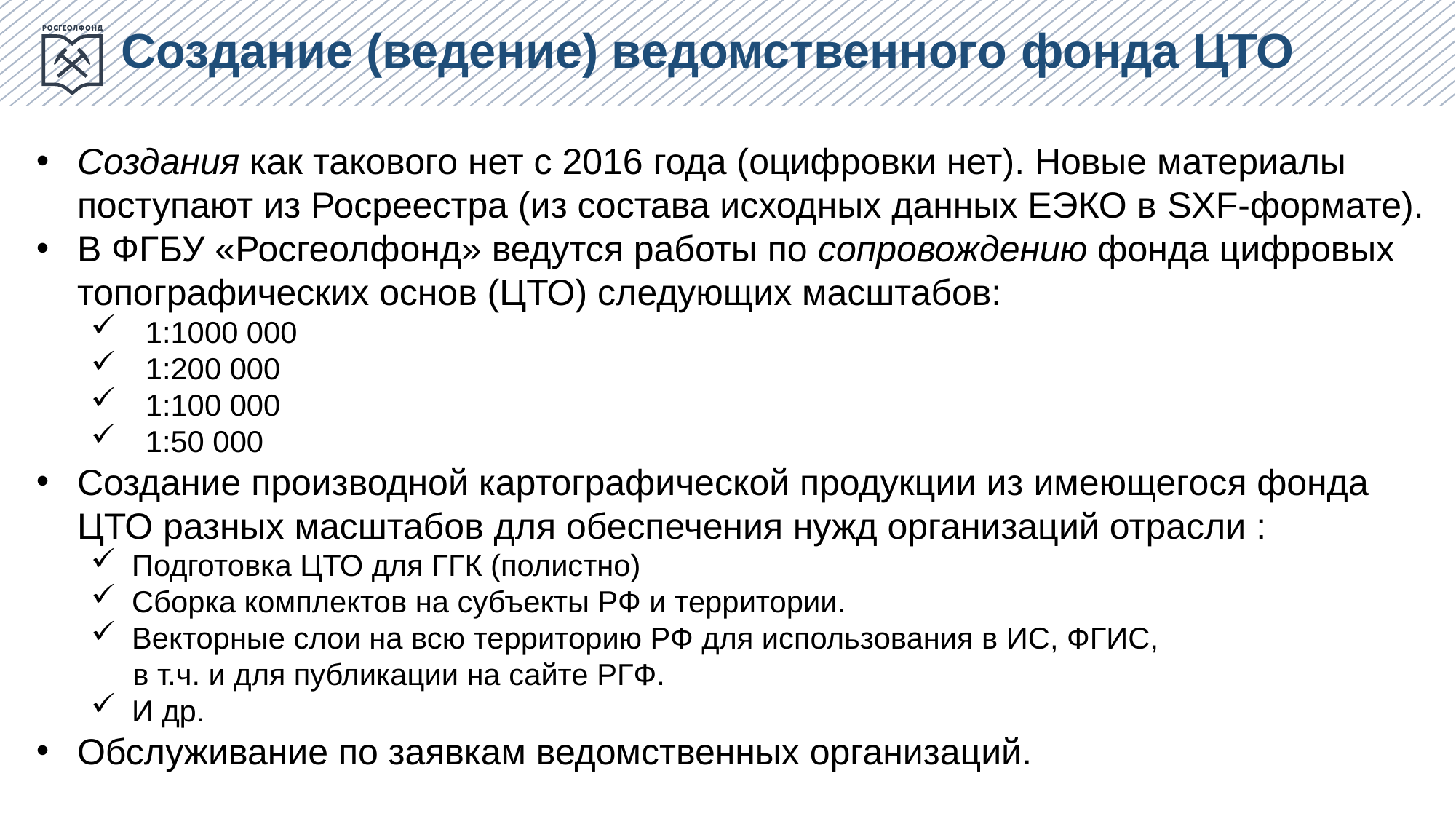

Создание (ведение) ведомственного фонда ЦТО

Создания как такового нет с 2016 года (оцифровки нет). Новые материалы поступают из Росреестра (из состава исходных данных ЕЭКО в SXF-формате).
В ФГБУ «Росгеолфонд» ведутся работы по сопровождению фонда цифровых топографических основ (ЦТО) следующих масштабов:
1:1000 000
1:200 000
1:100 000
1:50 000
Создание производной картографической продукции из имеющегося фонда ЦТО разных масштабов для обеспечения нужд организаций отрасли :
Подготовка ЦТО для ГГК (полистно)
Сборка комплектов на субъекты РФ и территории.
Векторные слои на всю территорию РФ для использования в ИС, ФГИС,
     в т.ч. и для публикации на сайте РГФ.
И др.
Обслуживание по заявкам ведомственных организаций.